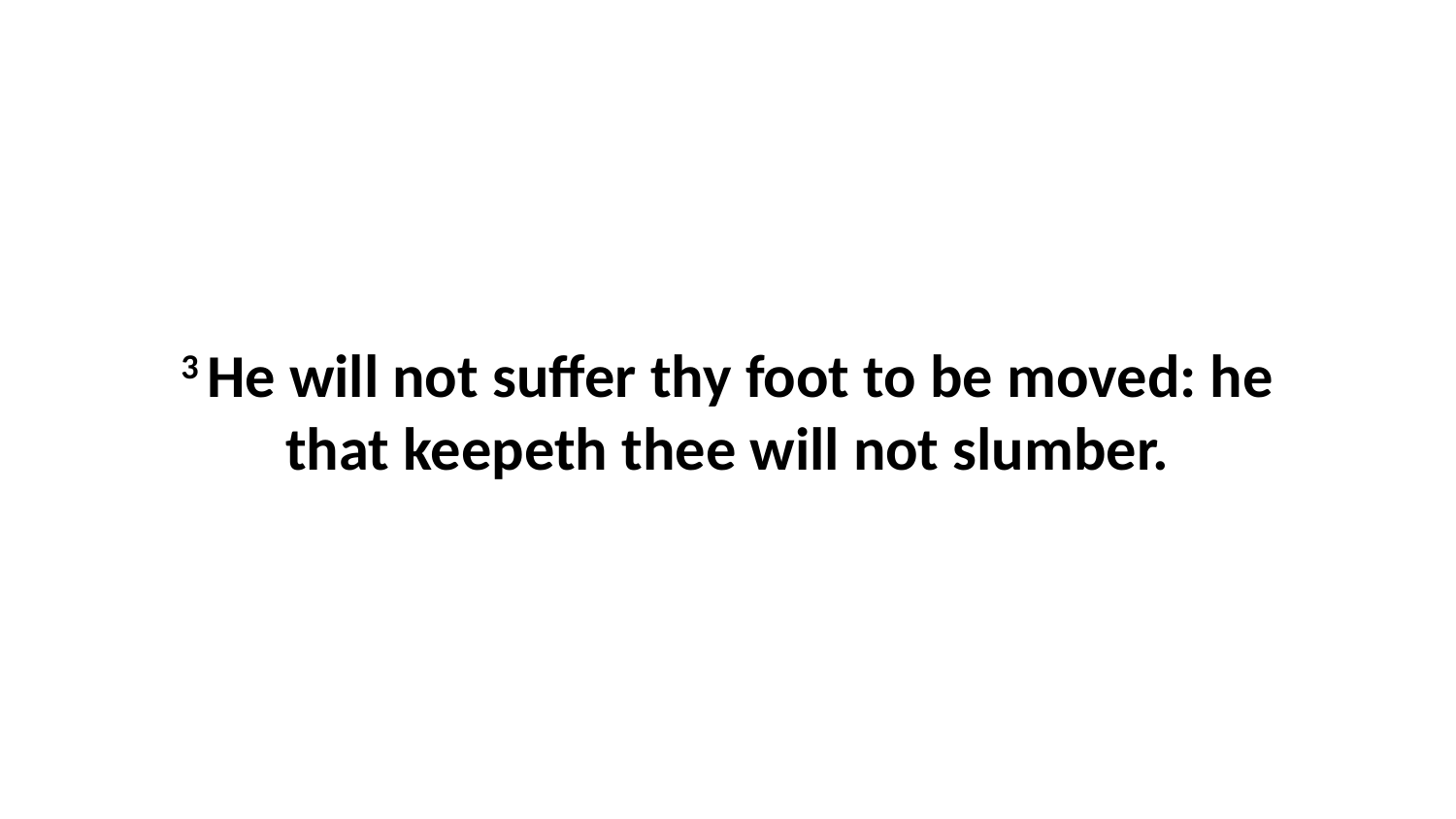

3 He will not suffer thy foot to be moved: he that keepeth thee will not slumber.